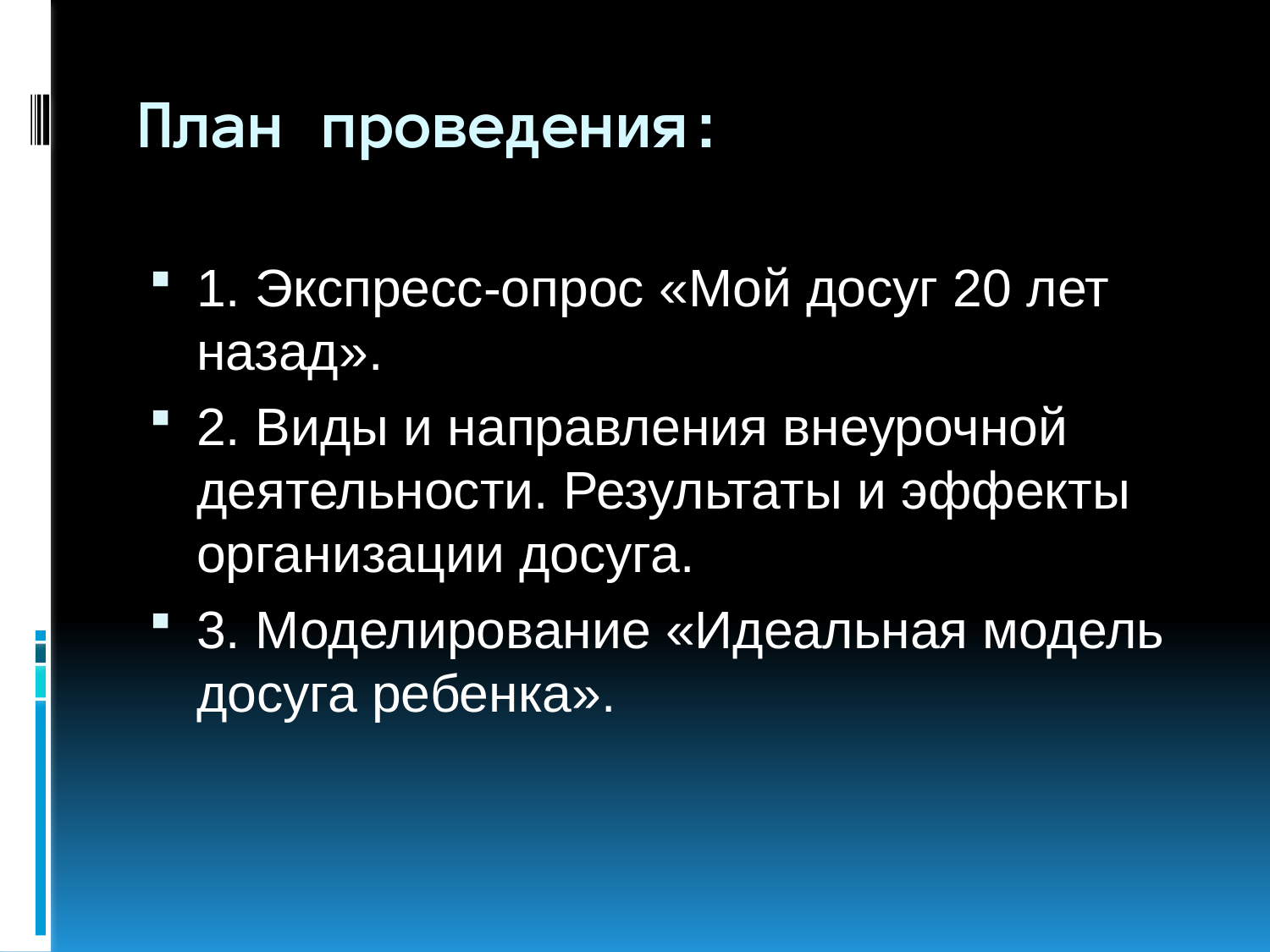

# План проведения:
1. Экспресс-опрос «Мой досуг 20 лет назад».
2. Виды и направления внеурочной деятельности. Результаты и эффекты организации досуга.
3. Моделирование «Идеальная модель досуга ребенка».